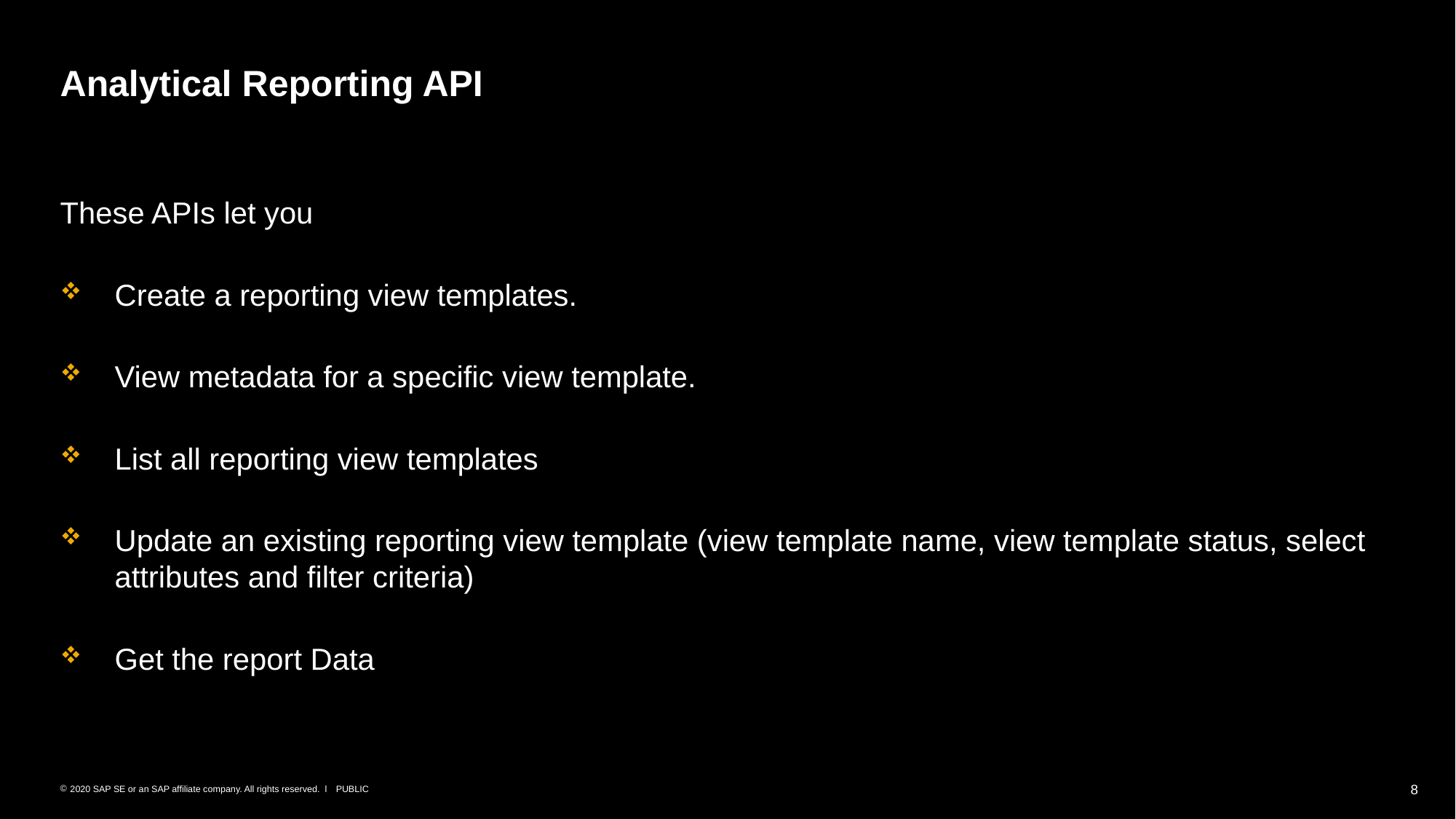

# Analytical Reporting API
These APIs let you
Create a reporting view templates.
View metadata for a specific view template.
List all reporting view templates
Update an existing reporting view template (view template name, view template status, select attributes and filter criteria)
Get the report Data